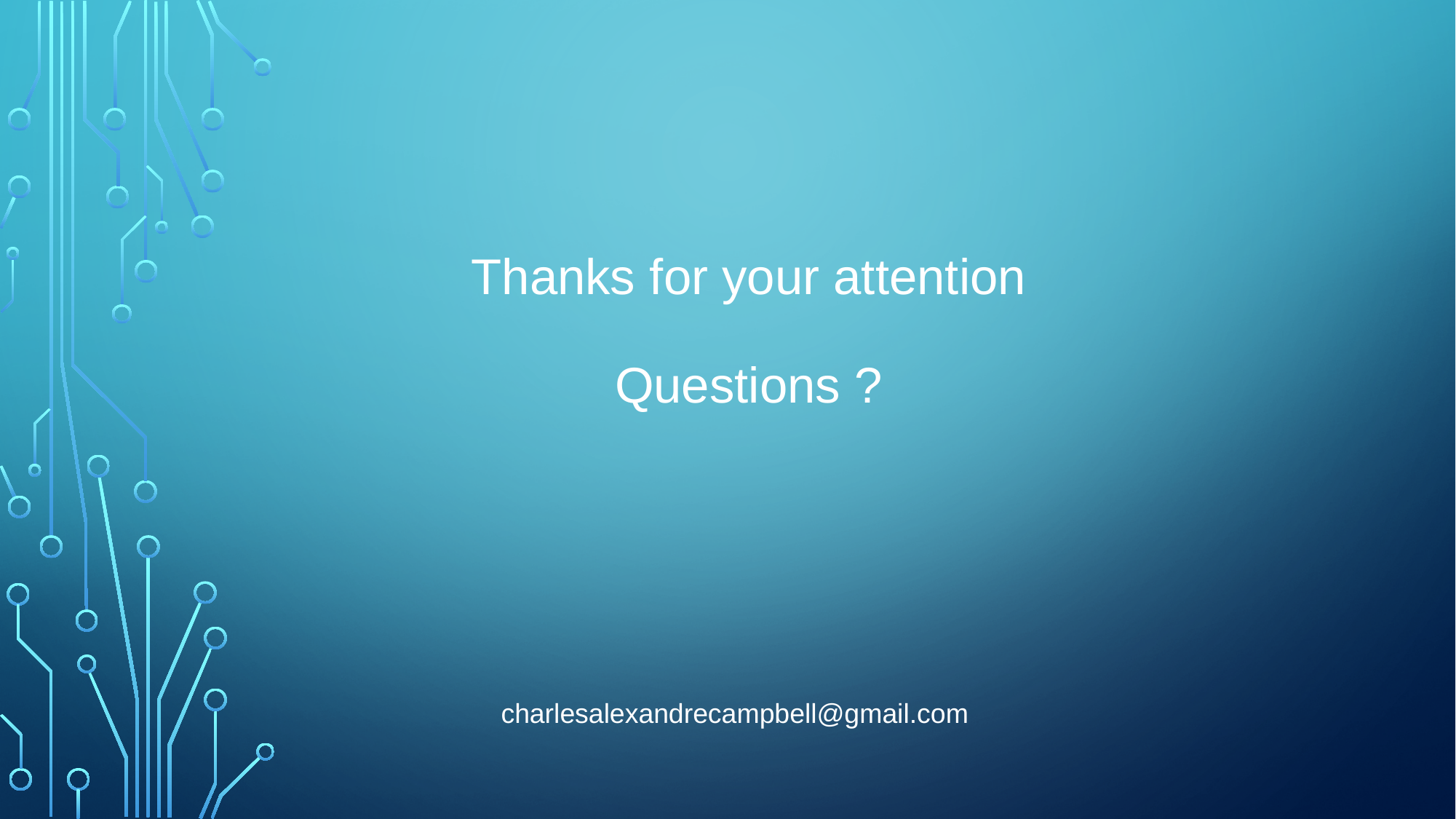

# Thanks for your attention questions ?
charlesalexandrecampbell@gmail.com